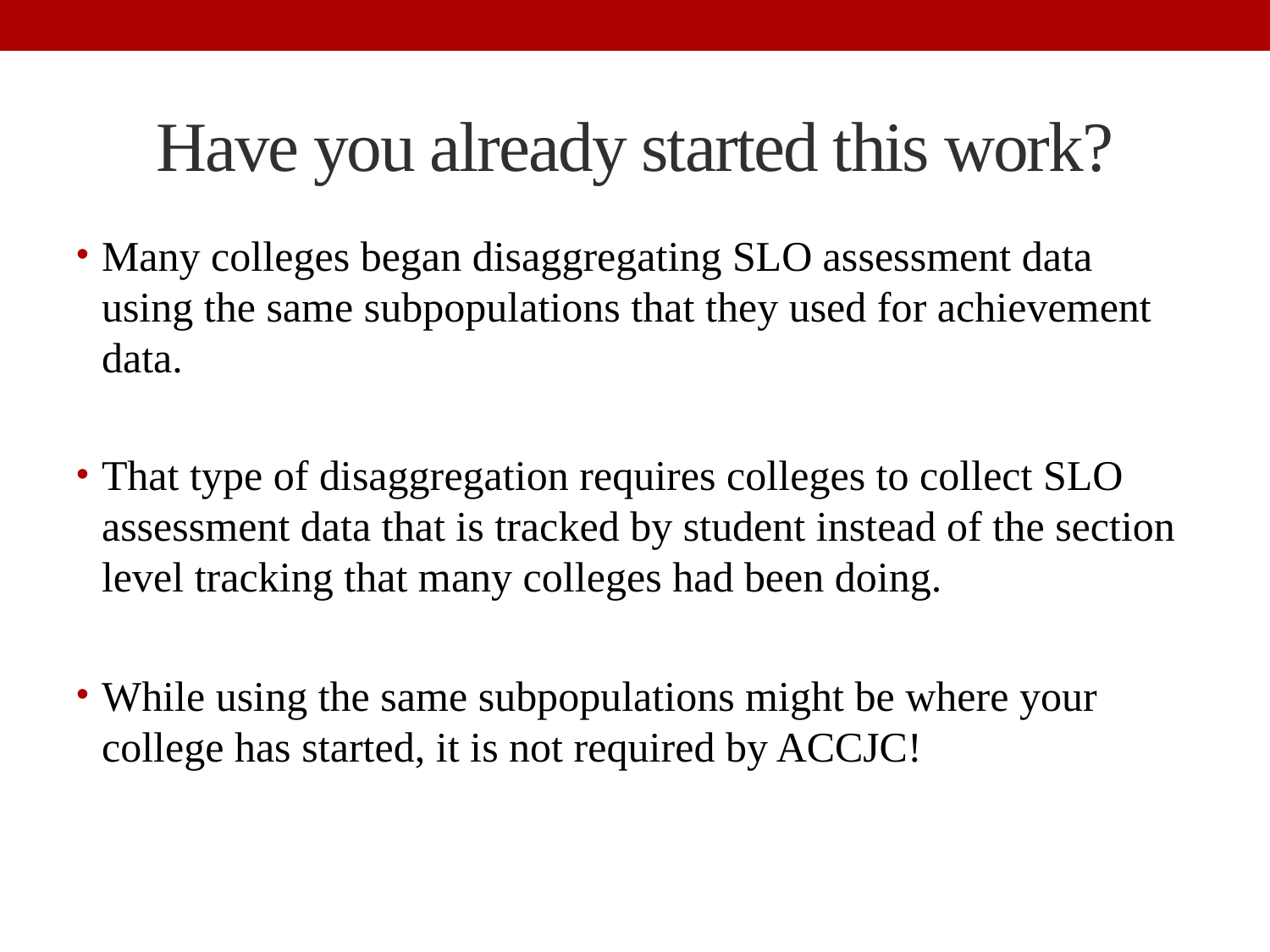

# Have you already started this work?
Many colleges began disaggregating SLO assessment data using the same subpopulations that they used for achievement data.

That type of disaggregation requires colleges to collect SLO assessment data that is tracked by student instead of the section level tracking that many colleges had been doing.

While using the same subpopulations might be where your college has started, it is not required by ACCJC!